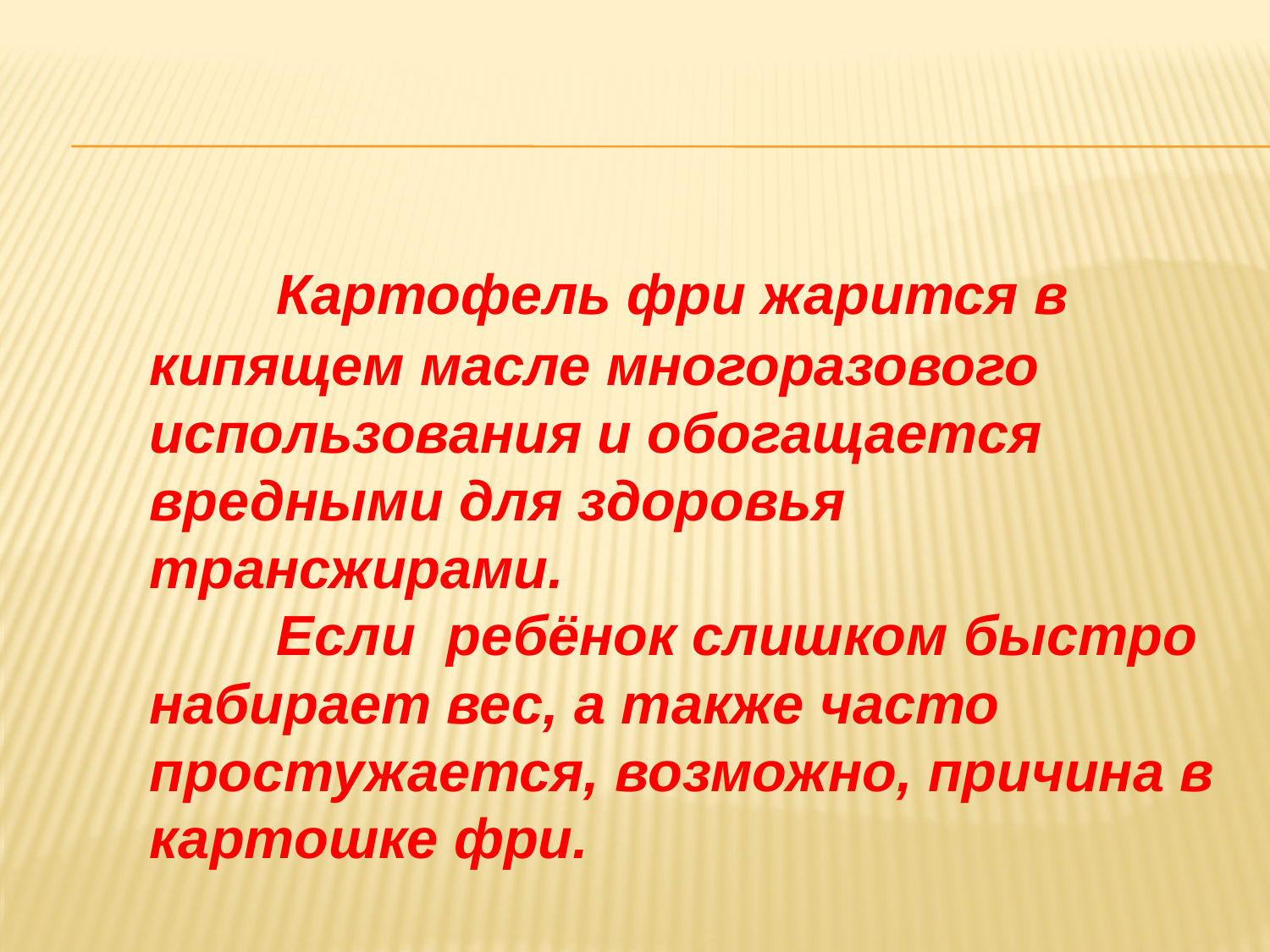

Картофель фри жарится в кипящем масле многоразового использования и обогащается вредными для здоровья трансжирами. 
	Если  ребёнок слишком быстро набирает вес, а также часто простужается, возможно, причина в картошке фри.